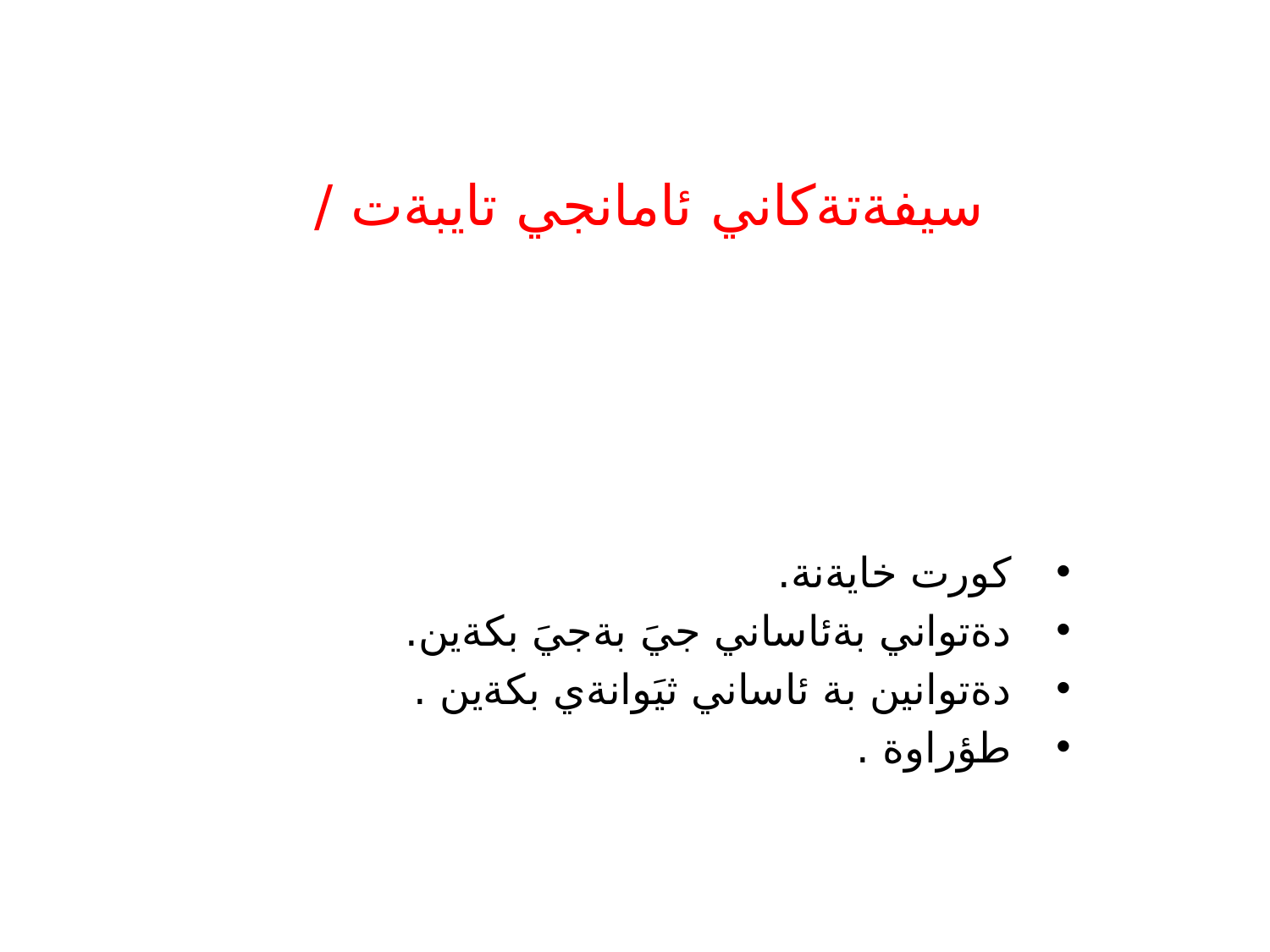

# سيفةتةكاني ئامانجي تايبةت /
كورت خايةنة.
دةتواني بةئاساني جيَ بةجيَ بكةين.
دةتوانين بة ئاساني ثيَوانةي بكةين .
طؤراوة .